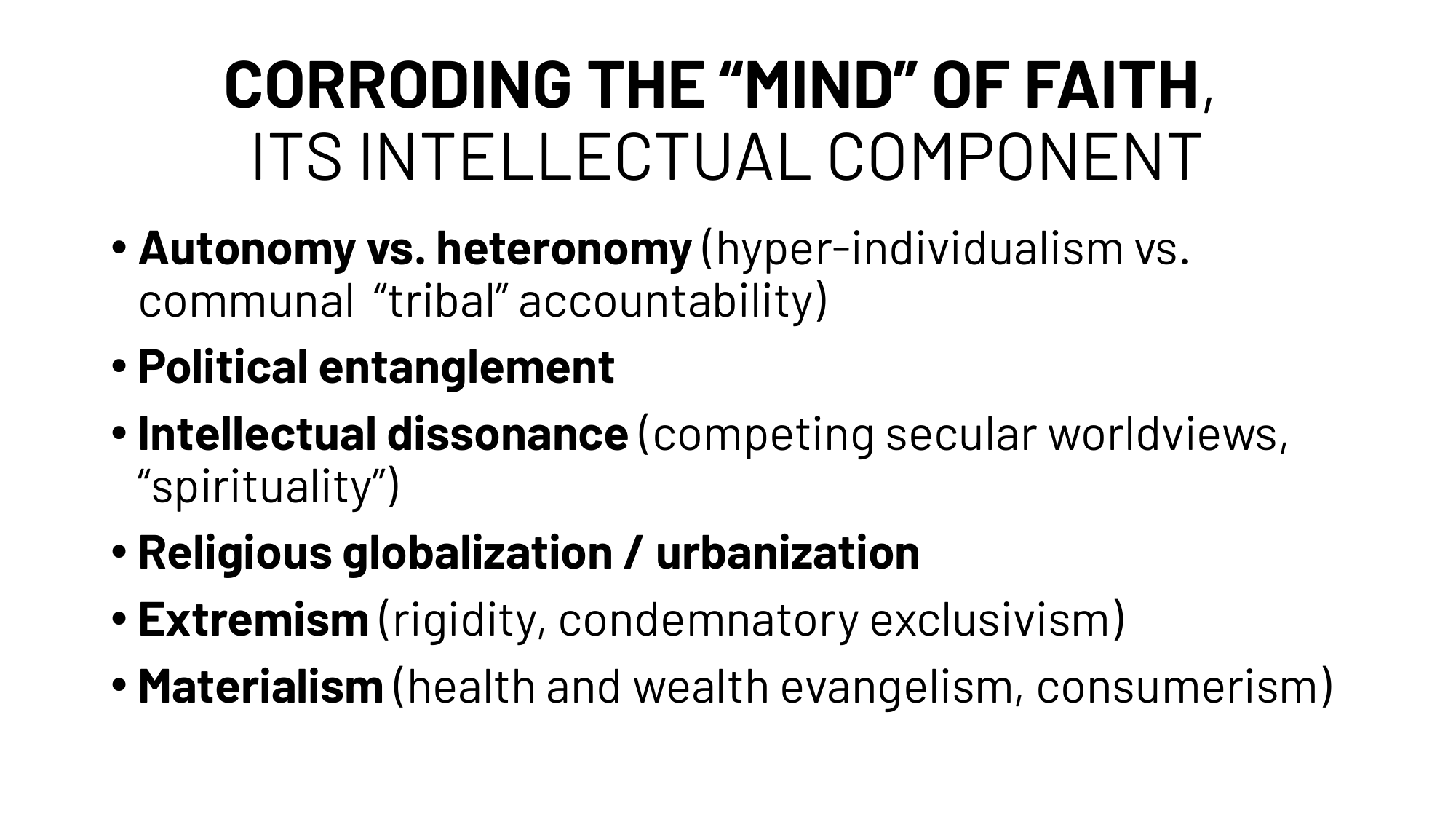

# CORRODING THE “MIND” OF FAITH, ITS INTELLECTUAL COMPONENT
Autonomy vs. heteronomy (hyper-individualism vs. communal  “tribal” accountability)
Political entanglement
Intellectual dissonance (competing secular worldviews, “spirituality”)
Religious globalization / urbanization
Extremism (rigidity, condemnatory exclusivism)
Materialism (health and wealth evangelism, consumerism)